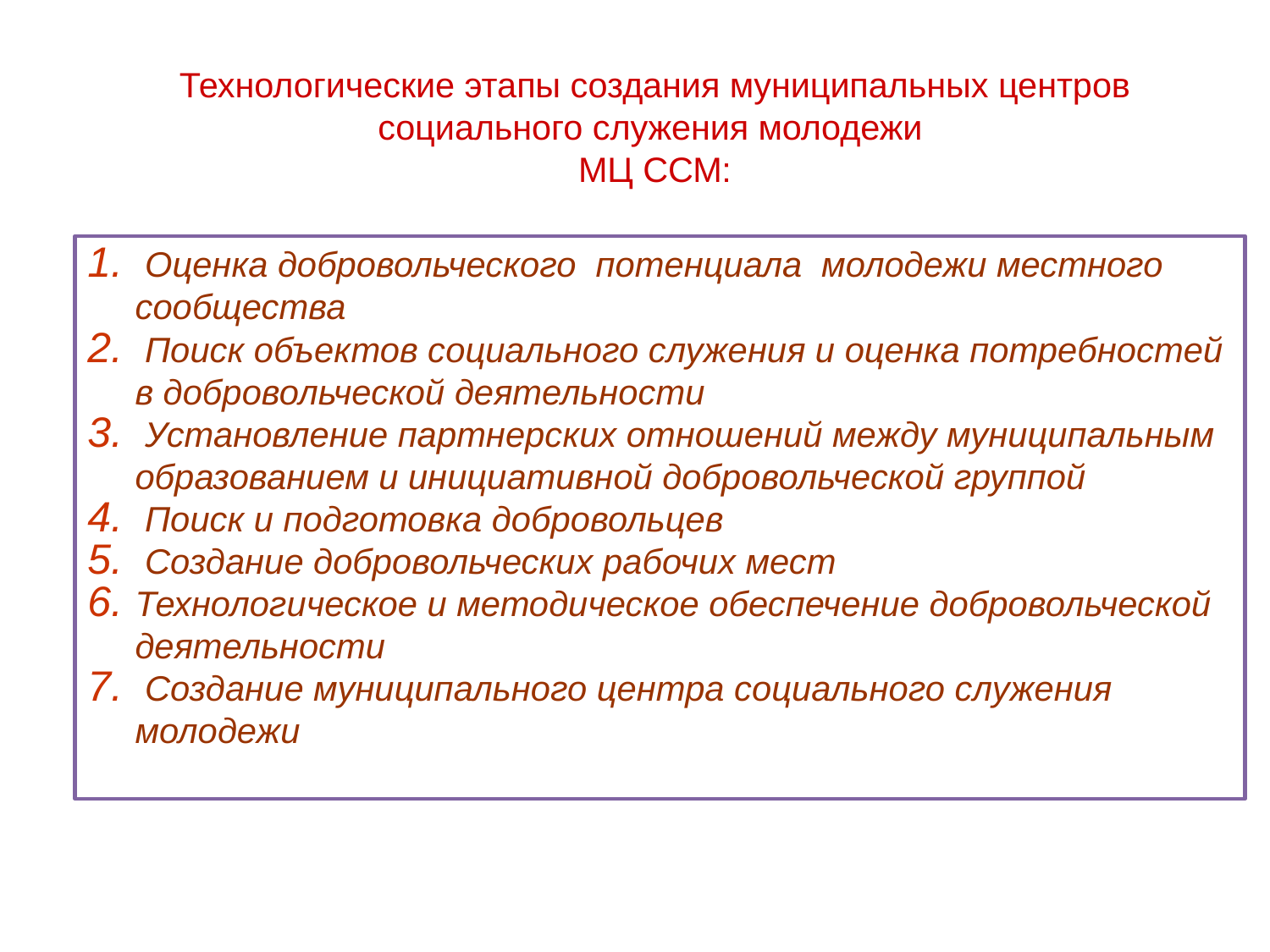

# Технологические этапы создания муниципальных центров социального служения молодежи МЦ ССМ:
 Оценка добровольческого  потенциала  молодежи местного сообщества
 Поиск объектов социального служения и оценка потребностей в добровольческой деятельности
 Установление партнерских отношений между муниципальным образованием и инициативной добровольческой группой
 Поиск и подготовка добровольцев
 Создание добровольческих рабочих мест
Технологическое и методическое обеспечение добровольческой  деятельности
 Создание муниципального центра социального служения молодежи